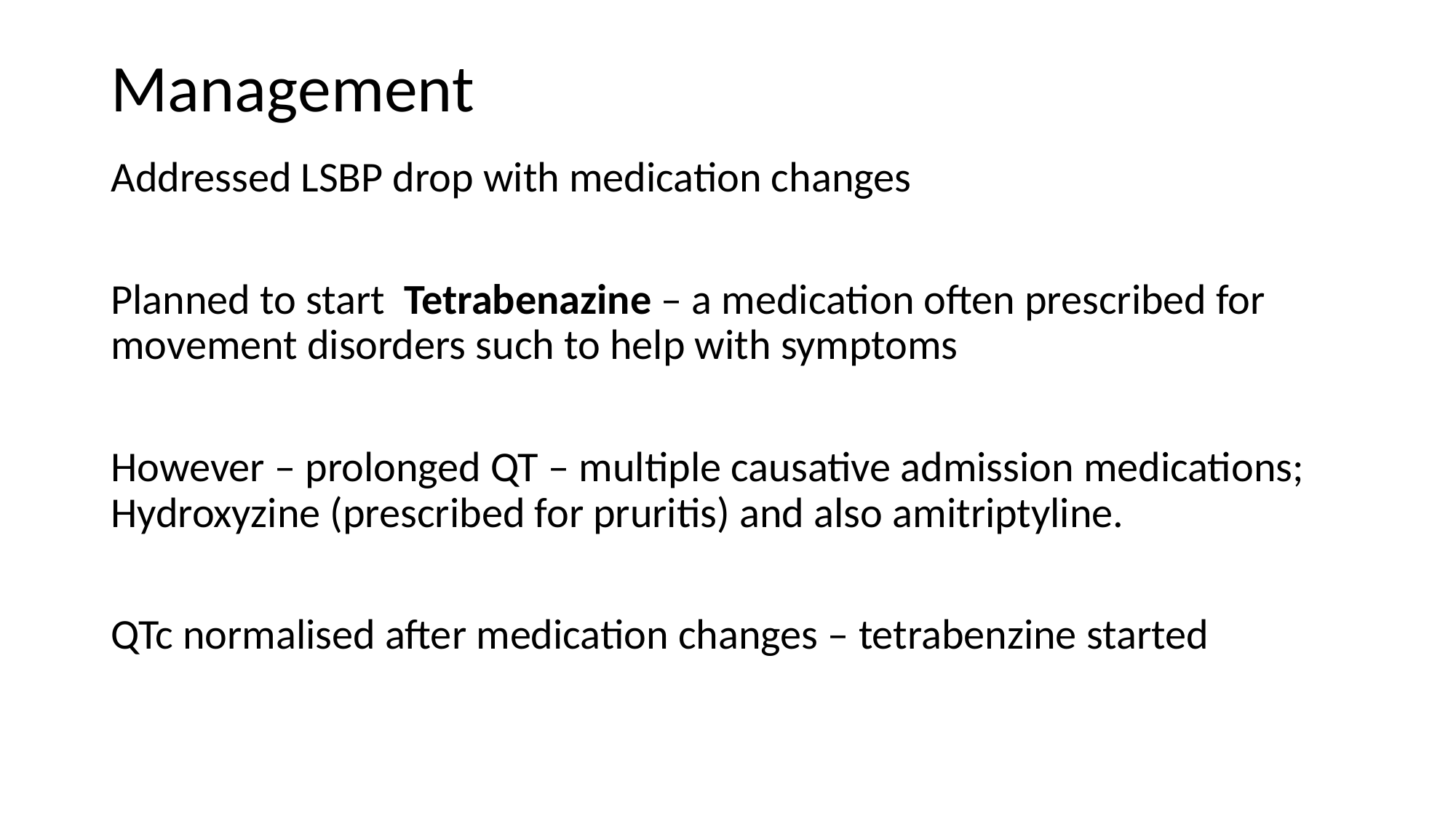

# Management
Addressed LSBP drop with medication changes

Planned to start  Tetrabenazine – a medication often prescribed for movement disorders such to help with symptoms

However – prolonged QT – multiple causative admission medications; Hydroxyzine (prescribed for pruritis) and also amitriptyline.

QTc normalised after medication changes – tetrabenzine started